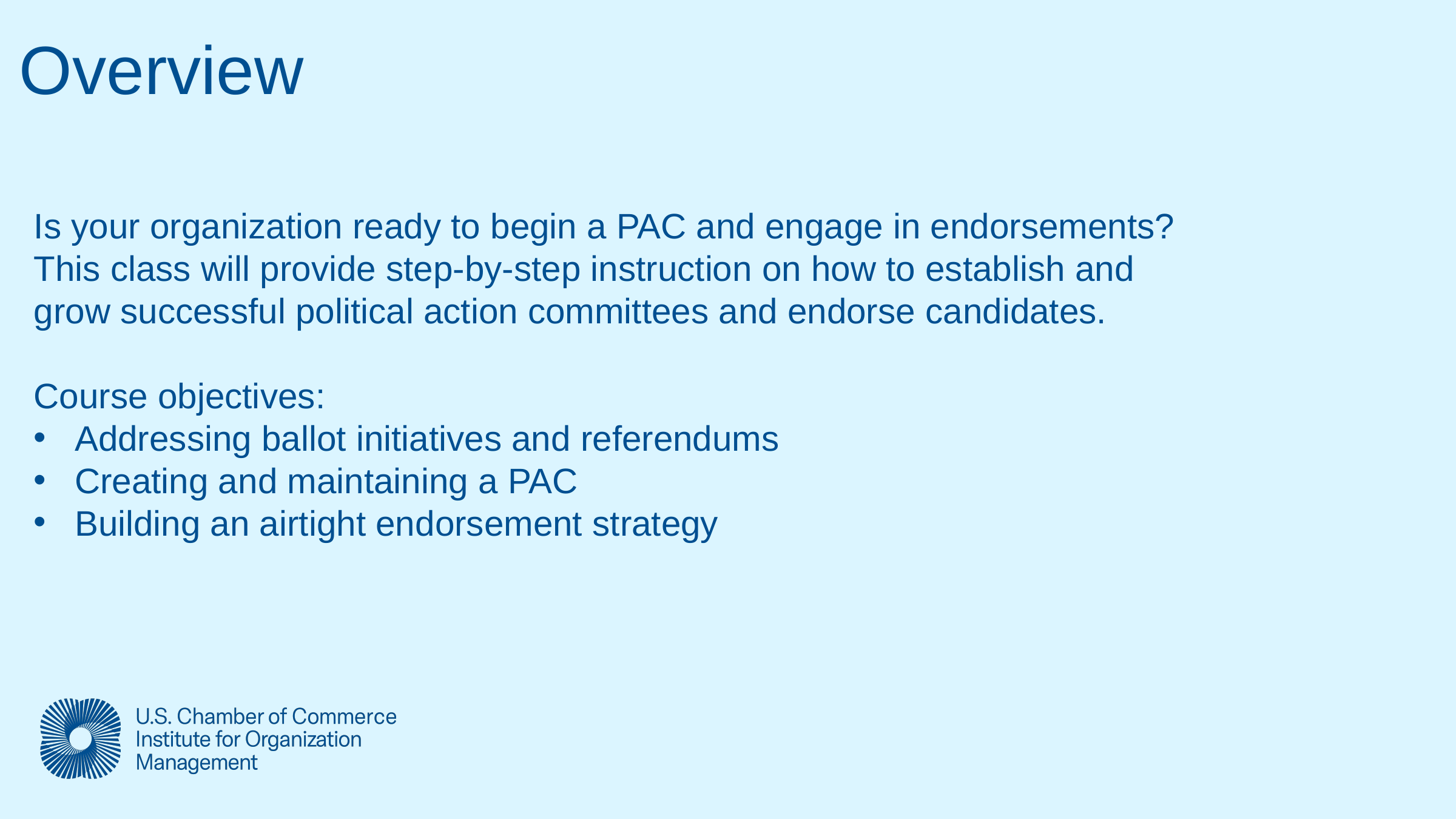

Overview
Is your organization ready to begin a PAC and engage in endorsements? This class will provide step-by-step instruction on how to establish and grow successful political action committees and endorse candidates.

Course objectives:
Addressing ballot initiatives and referendums
Creating and maintaining a PAC
Building an airtight endorsement strategy